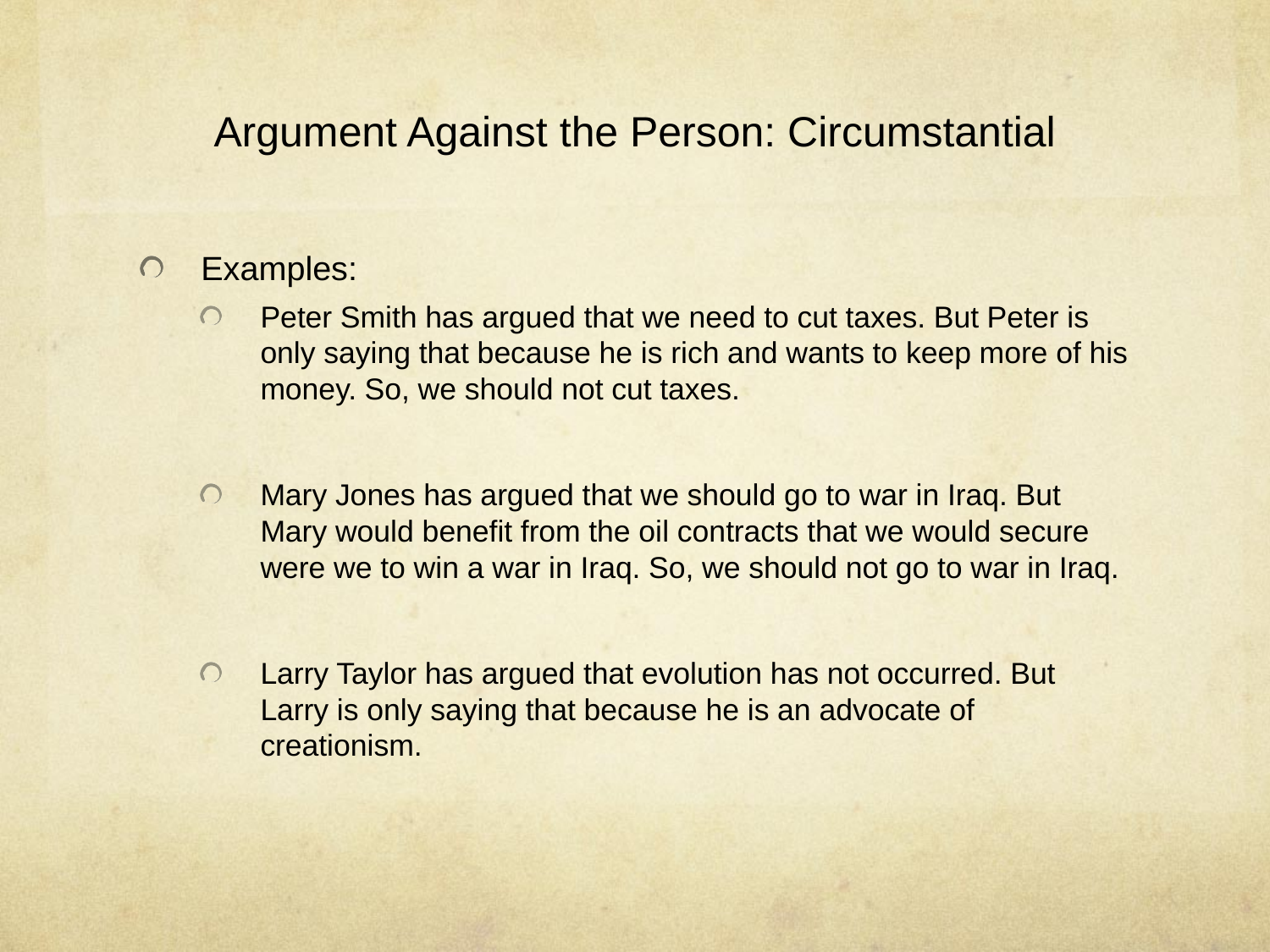

# Argument Against the Person: Circumstantial
Examples:
Peter Smith has argued that we need to cut taxes. But Peter is only saying that because he is rich and wants to keep more of his money. So, we should not cut taxes.

Mary Jones has argued that we should go to war in Iraq. But Mary would benefit from the oil contracts that we would secure were we to win a war in Iraq. So, we should not go to war in Iraq.

Larry Taylor has argued that evolution has not occurred. But Larry is only saying that because he is an advocate of creationism.